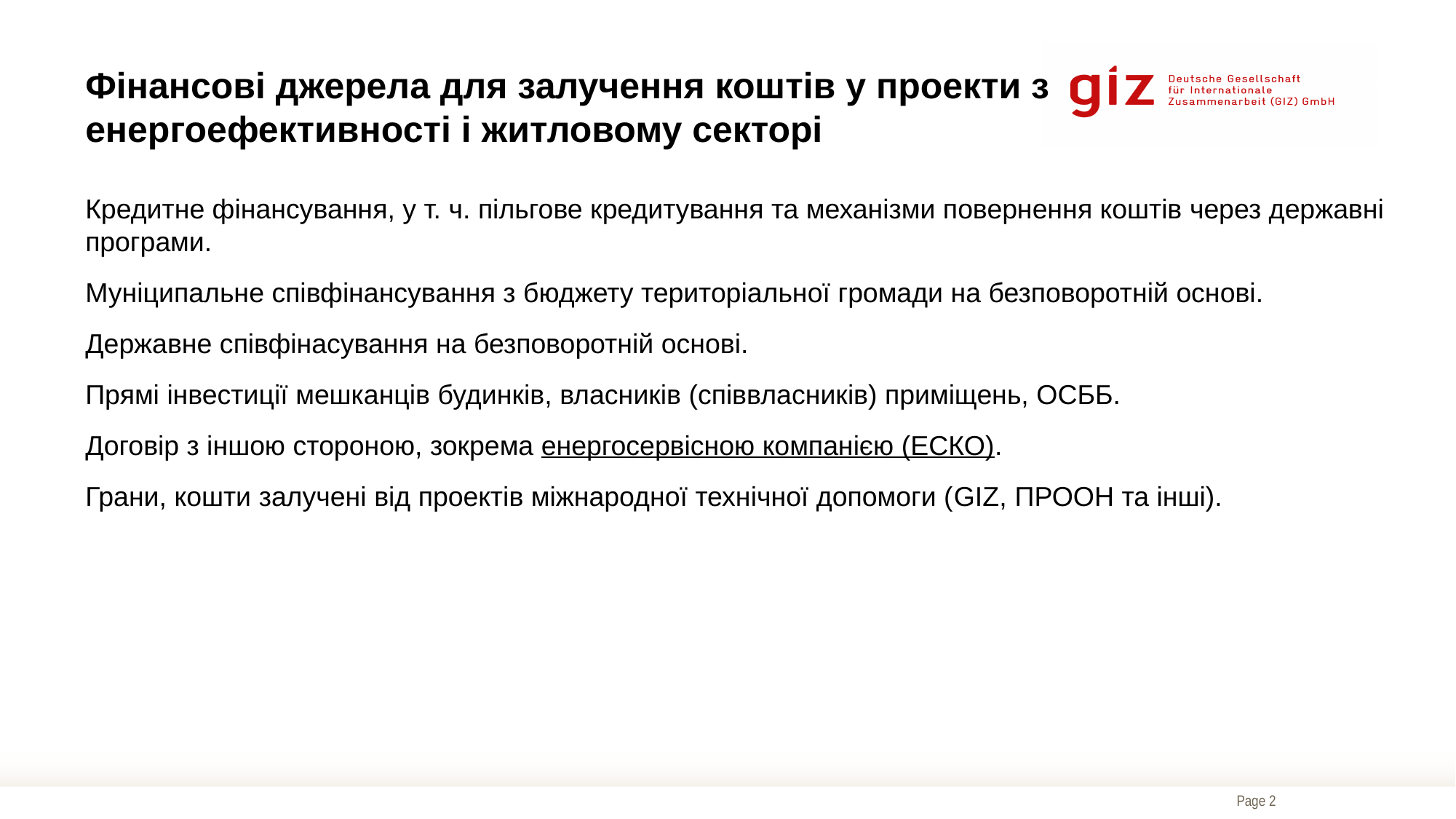

# Фінансові джерела для залучення коштів у проекти з енергоефективності і житловому секторі
Кредитне фінансування, у т. ч. пільгове кредитування та механізми повернення коштів через державні програми.
Муніципальне співфінансування з бюджету територіальної громади на безповоротній основі.
Державне співфінасування на безповоротній основі.
Прямі інвестиції мешканців будинків, власників (співвласників) приміщень, ОСББ.
Договір з іншою стороною, зокрема енергосервісною компанією (ЕСКО).
Грани, кошти залучені від проектів міжнародної технічної допомоги (GIZ, ПРООН та інші).